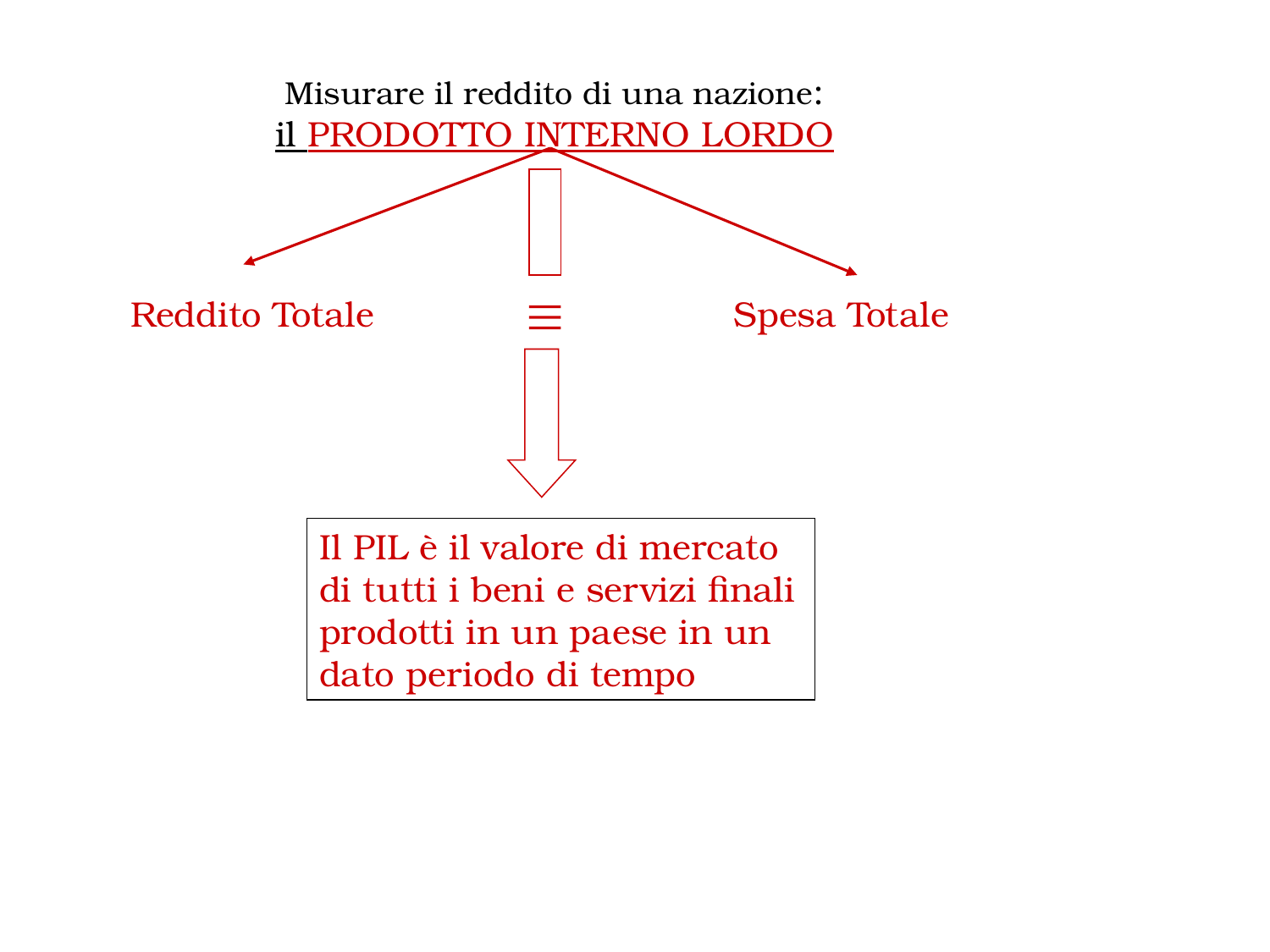

Misurare il reddito di una nazione:
il PRODOTTO INTERNO LORDO

Reddito Totale
Spesa Totale

Il PIL è il valore di mercato di tutti i beni e servizi finali prodotti in un paese in un dato periodo di tempo